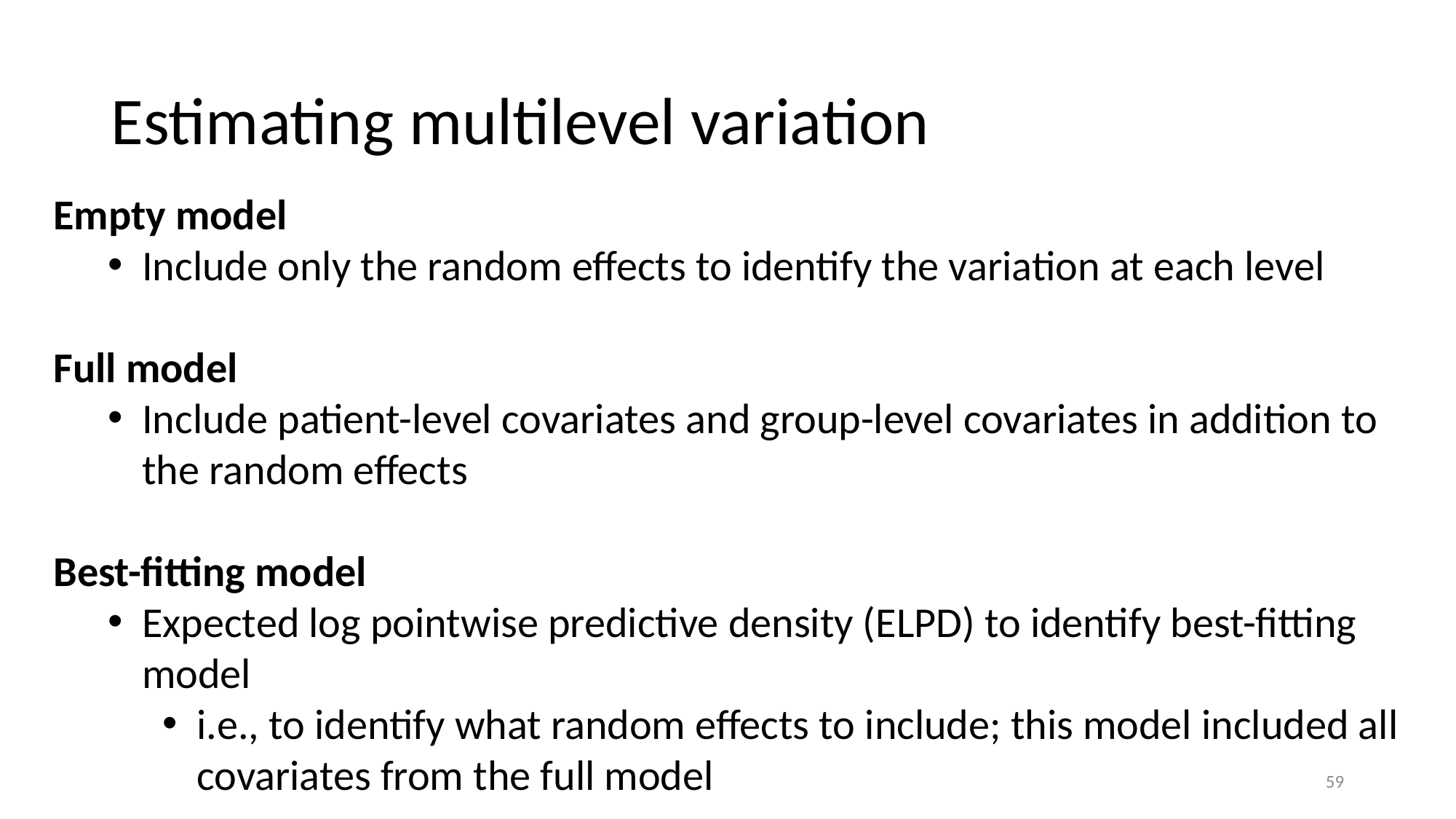

# Estimating multilevel variation
Empty model
Include only the random effects to identify the variation at each level

Full model
Include patient-level covariates and group-level covariates in addition to the random effects

Best-fitting model
Expected log pointwise predictive density (ELPD) to identify best-fitting model
i.e., to identify what random effects to include; this model included all covariates from the full model

59